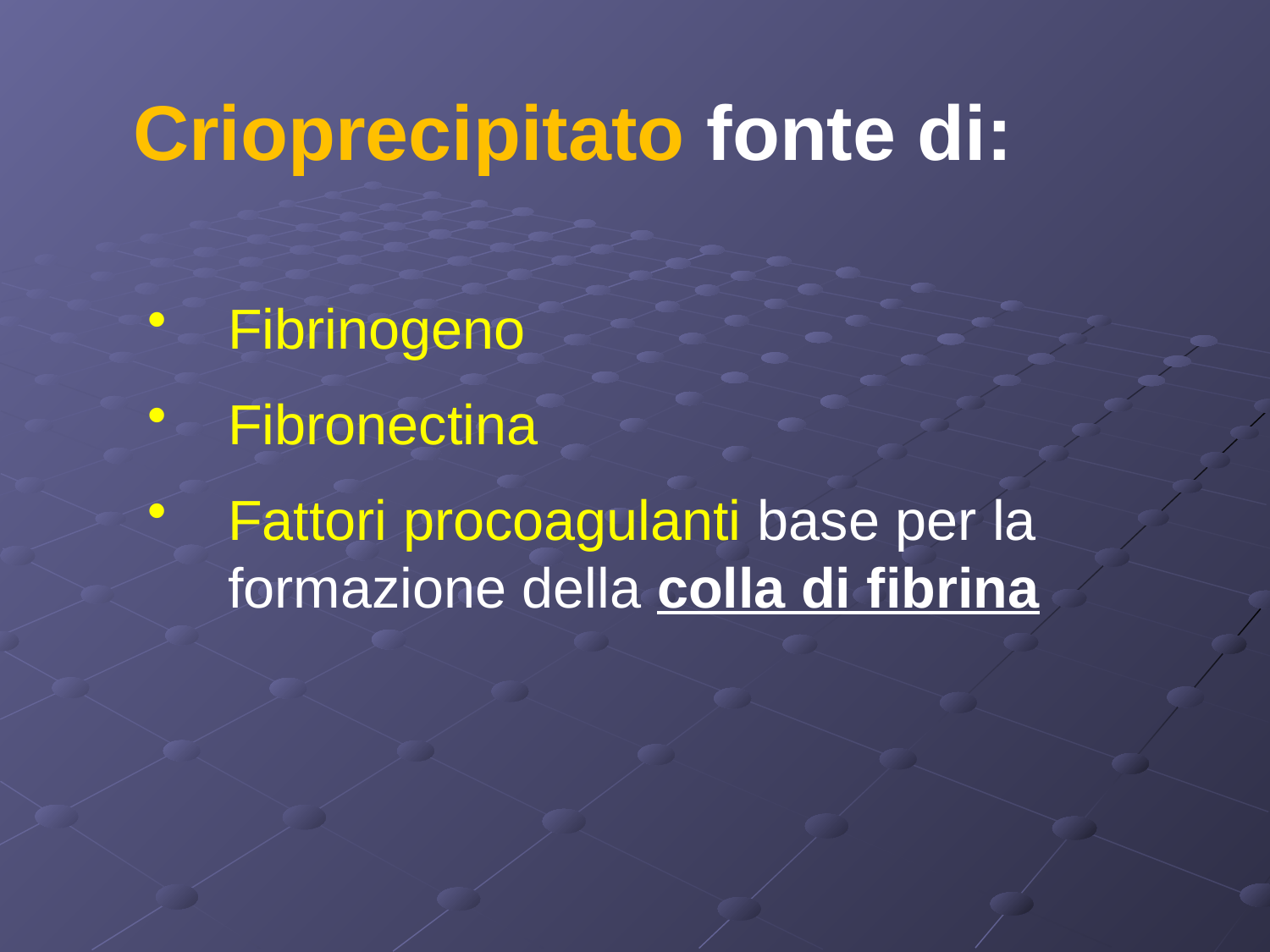

Crioprecipitato fonte di:

Fibrinogeno
Fibronectina
Fattori procoagulanti base per la
formazione della colla di fibrina